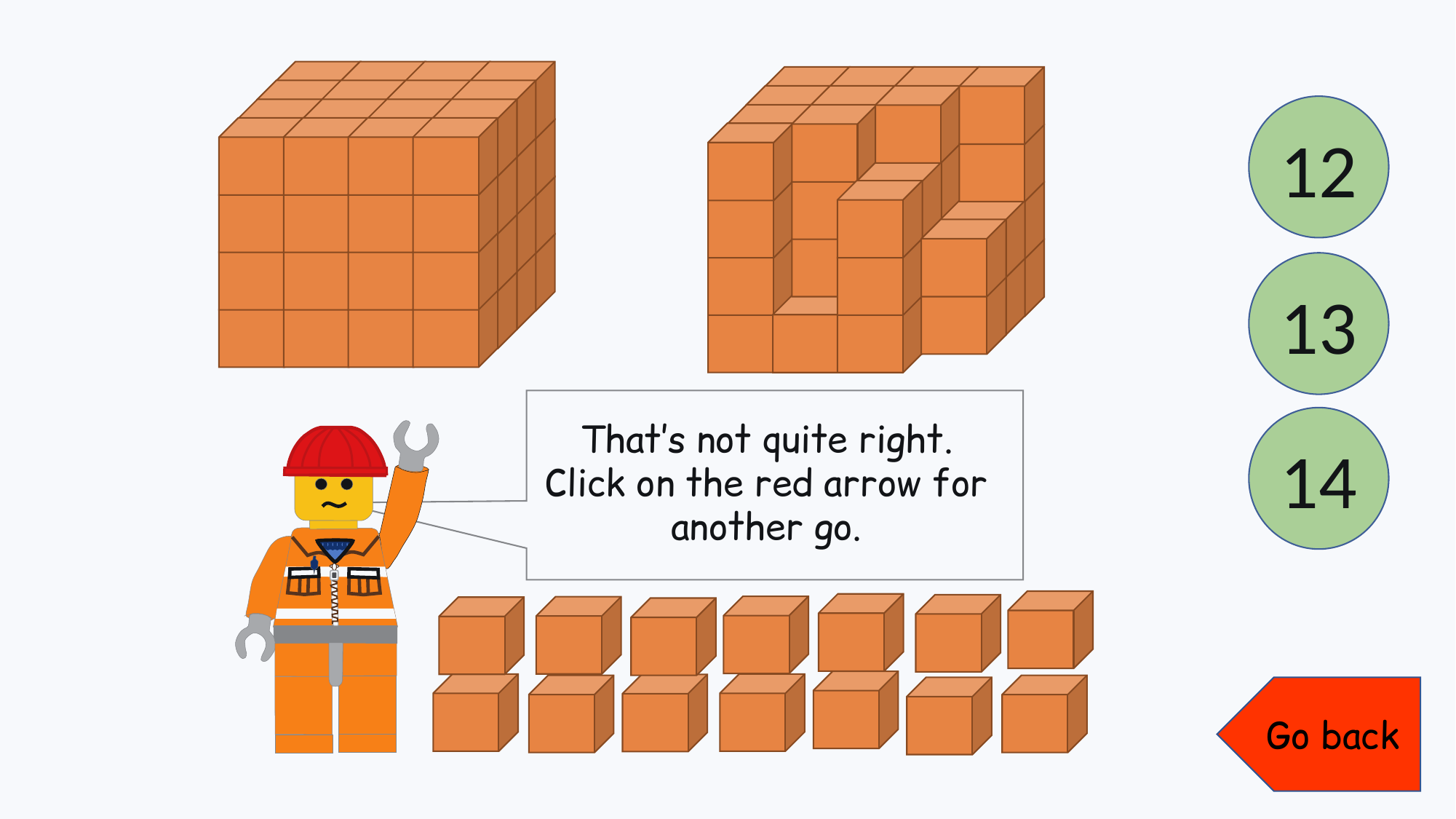

12

13

That’s not quite right. Click on the red arrow for another go.
14

Go back